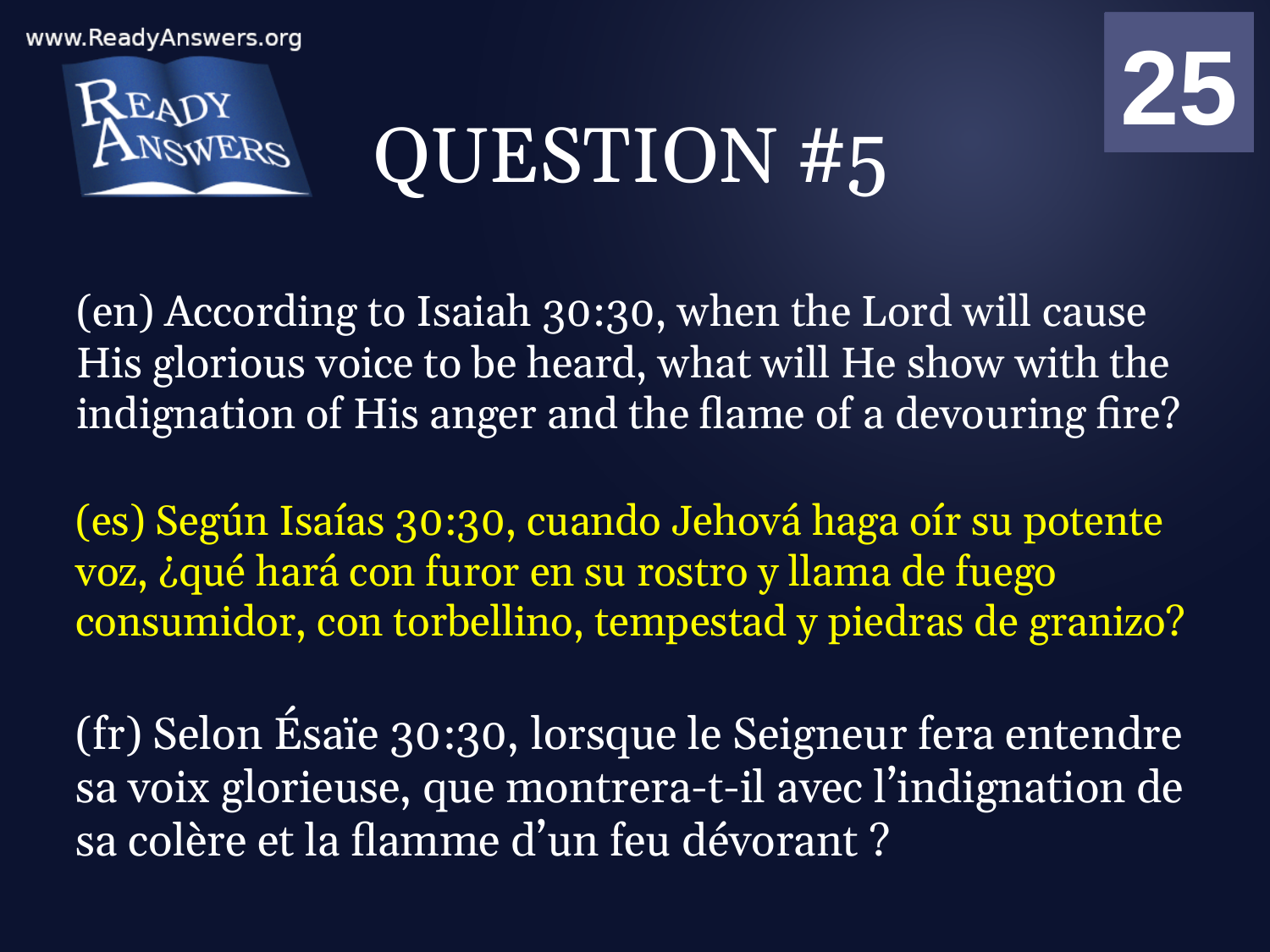

01
02
03
04
05
06
07
08
09
10
11
12
13
14
15
16
17
18
19
20
21
22
23
24
25
00
# QUESTION #5
(en) According to Isaiah 30:30, when the Lord will cause His glorious voice to be heard, what will He show with the indignation of His anger and the flame of a devouring fire?
(es) Según Isaías 30:30, cuando Jehová haga oír su potente voz, ¿qué hará con furor en su rostro y llama de fuego consumidor, con torbellino, tempestad y piedras de granizo?
(fr) Selon Ésaïe 30:30, lorsque le Seigneur fera entendre sa voix glorieuse, que montrera-t-il avec l’indignation de sa colère et la flamme d’un feu dévorant ?